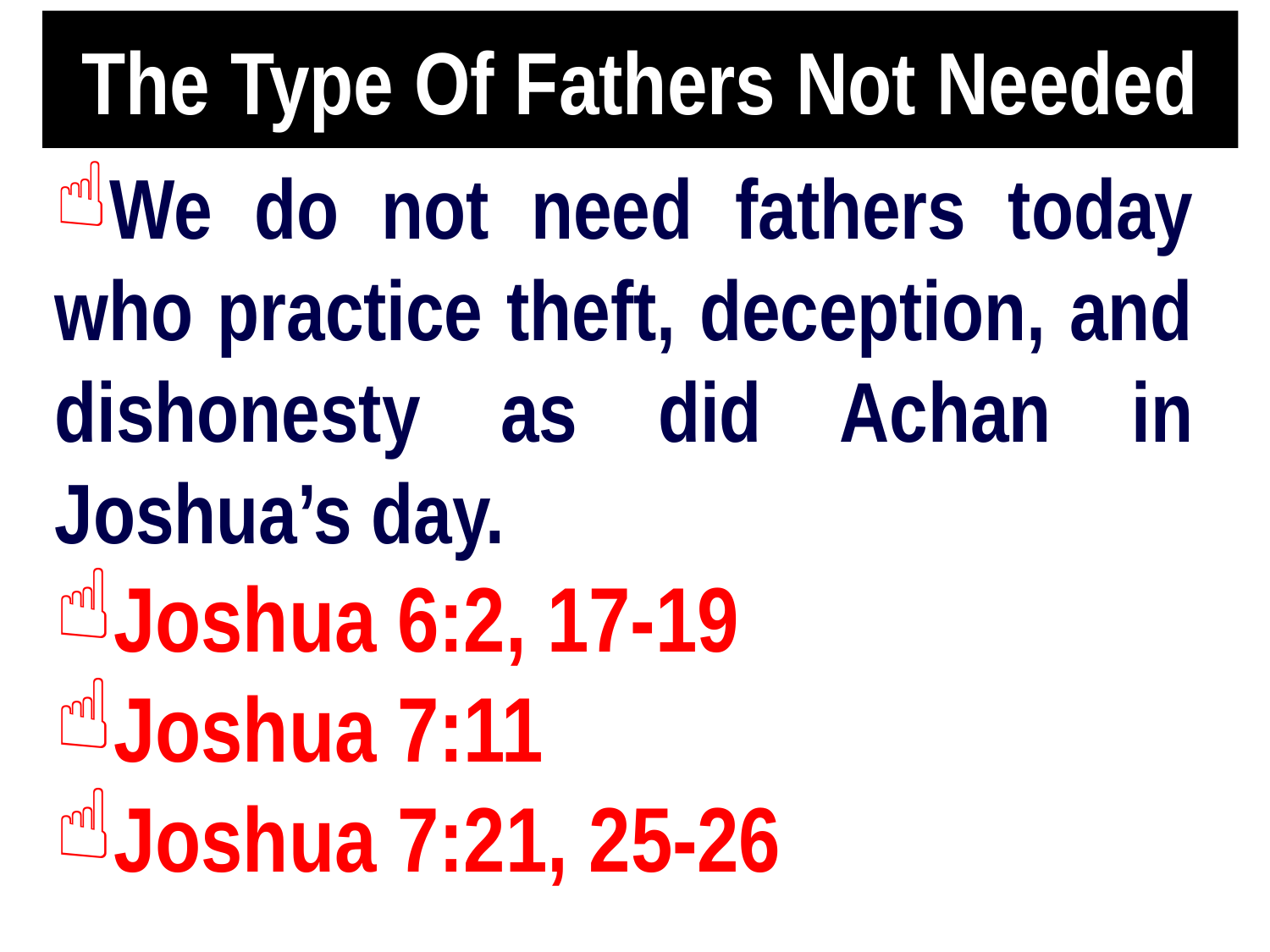

# The Type Of Fathers Not Needed
We do not need fathers today who practice theft, deception, and dishonesty as did Achan in Joshua’s day.
Joshua 6:2, 17-19
Joshua 7:11
Joshua 7:21, 25-26